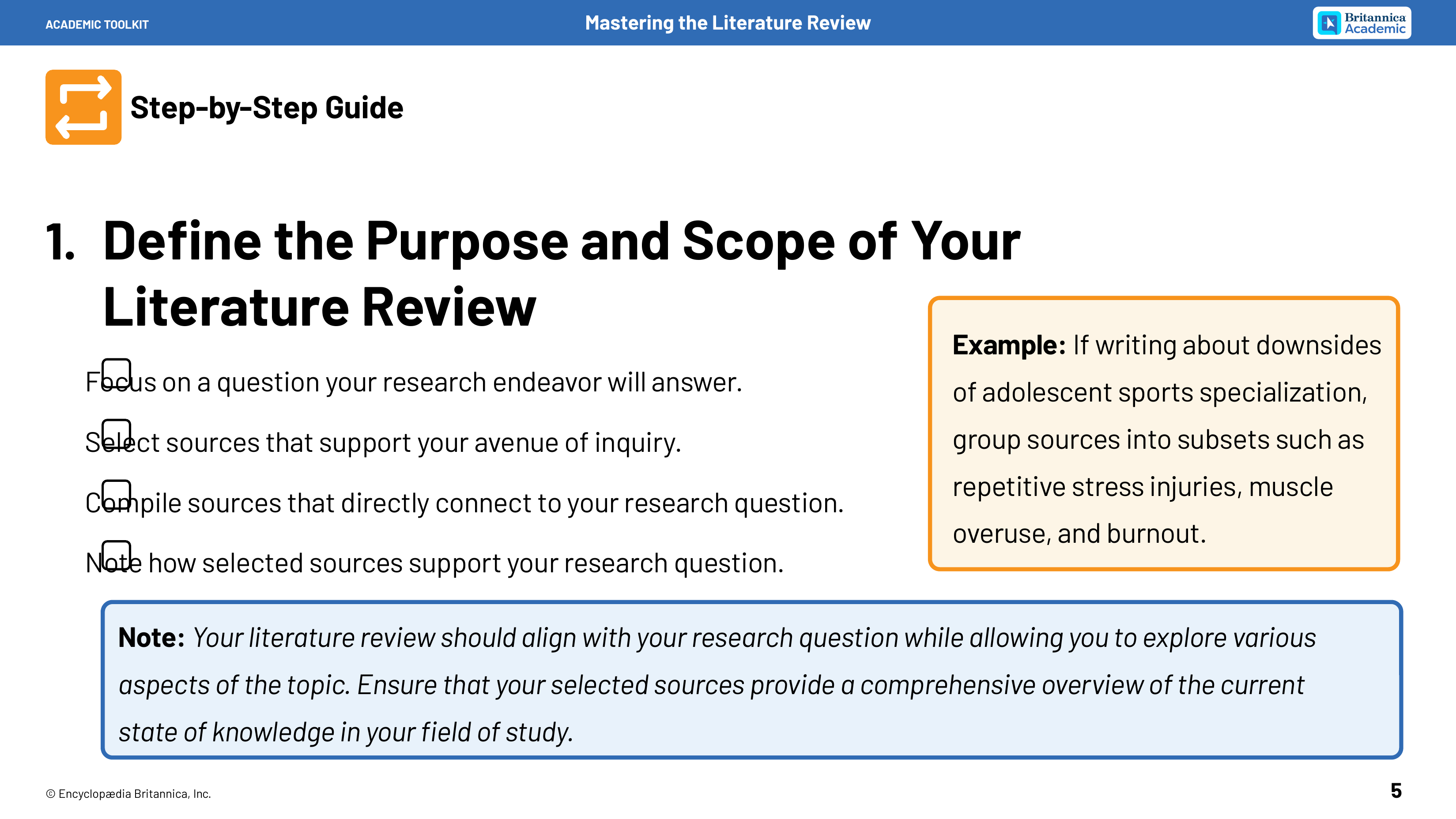

ACADEMIC TOOLKIT

Step-by-Step Guide
1.	Define the Purpose and Scope of Your
Literature Review
Focus on a question your research endeavor will answer.
Select sources that support your avenue of inquiry.
Compile sources that directly connect to your research question.
Note how selected sources support your research question.

Example: If writing about downsides of adolescent sports specialization, group sources into subsets such as repetitive stress injuries, muscle overuse, and burnout.

Note: Your literature review should align with your research question while allowing you to explore various aspects of the topic. Ensure that your selected sources provide a comprehensive overview of the current state of knowledge in your field of study.
5
© Encyclopædia Britannica, Inc.